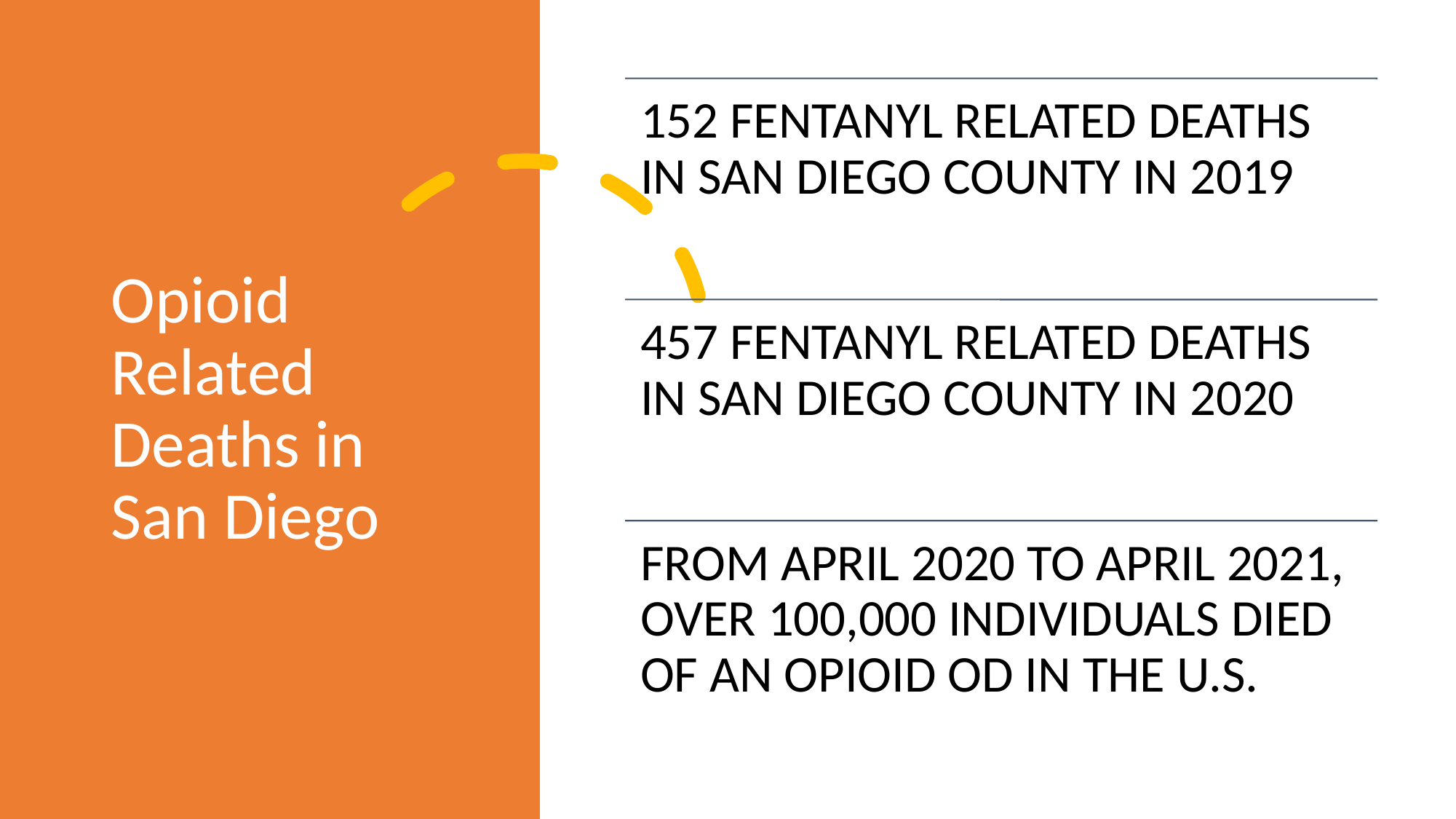

# Opioid Related Deaths in San Diego
152 fentanyl related deaths in san diego county in 2019
457 fentanyl related deaths in san diego county in 2020
FROM APRIL 2020 TO APRIL 2021, OVER 100,000 INDIVIDUALS DIED OF AN OPIOID OD IN THE U.S.